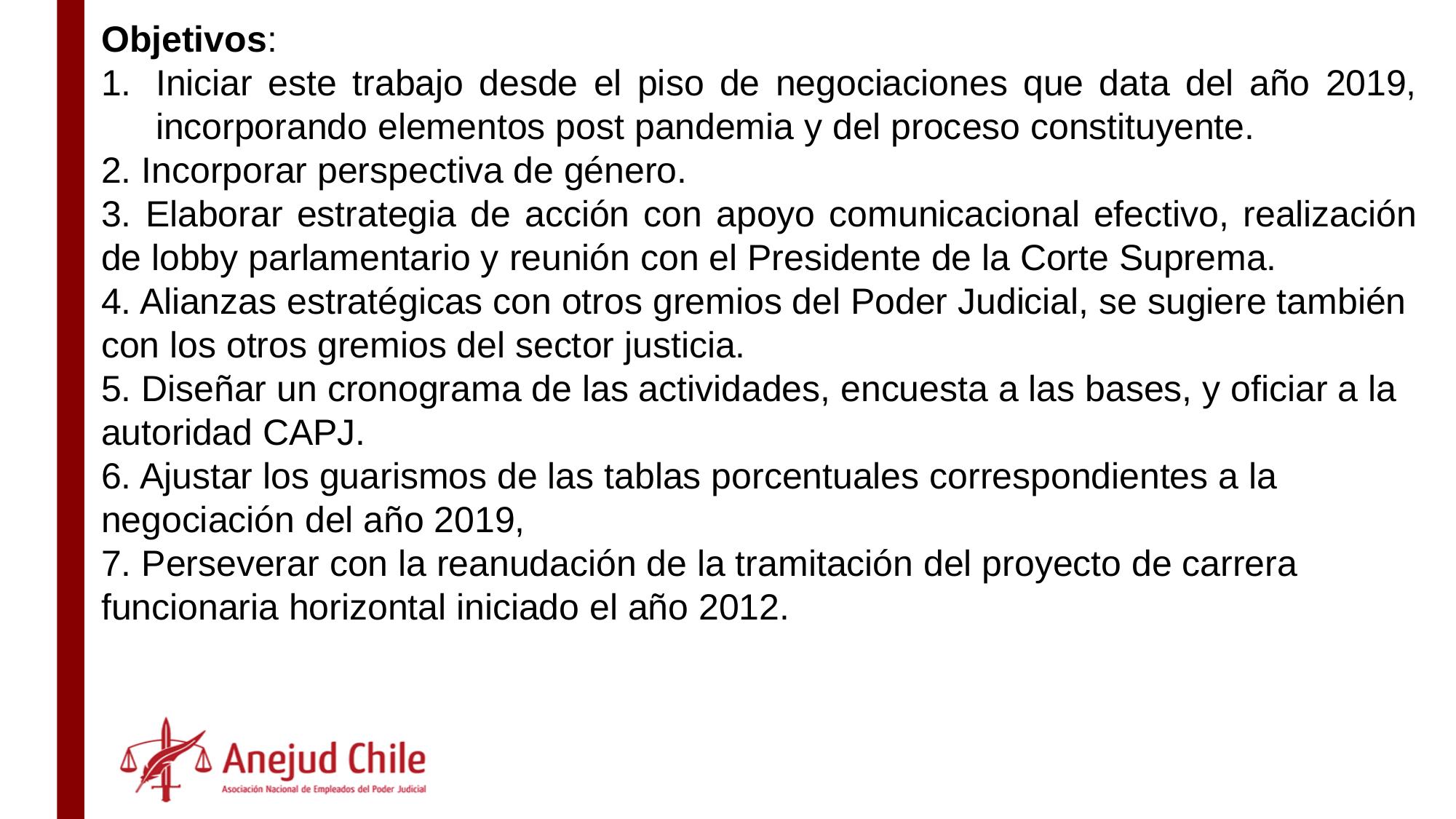

Objetivos:
Iniciar este trabajo desde el piso de negociaciones que data del año 2019, incorporando elementos post pandemia y del proceso constituyente.
2. Incorporar perspectiva de género.
3. Elaborar estrategia de acción con apoyo comunicacional efectivo, realización de lobby parlamentario y reunión con el Presidente de la Corte Suprema.
4. Alianzas estratégicas con otros gremios del Poder Judicial, se sugiere también con los otros gremios del sector justicia.
5. Diseñar un cronograma de las actividades, encuesta a las bases, y oficiar a la autoridad CAPJ.
6. Ajustar los guarismos de las tablas porcentuales correspondientes a la negociación del año 2019,
7. Perseverar con la reanudación de la tramitación del proyecto de carrera funcionaria horizontal iniciado el año 2012.